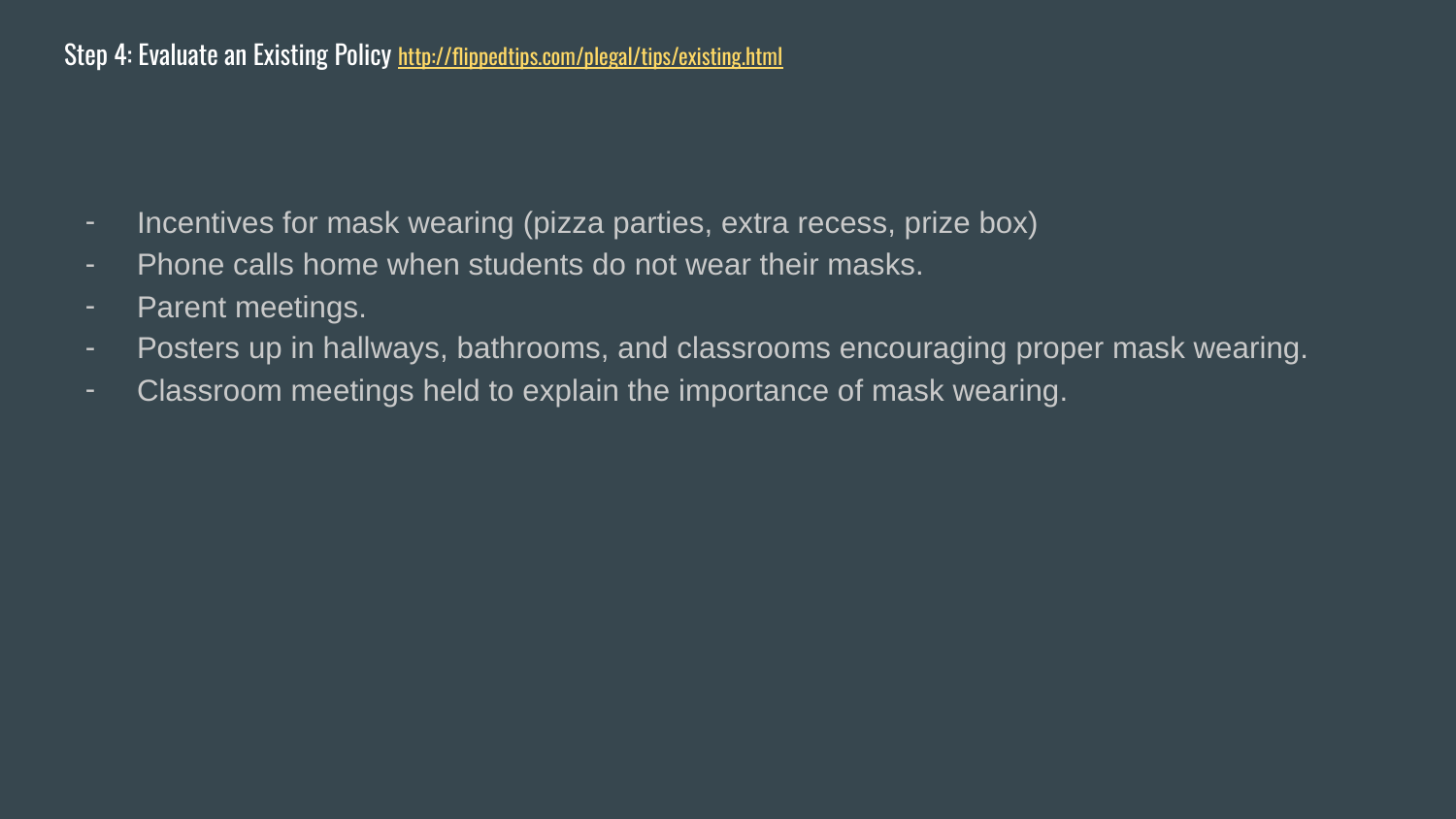

# Step 4: Evaluate an Existing Policy http://flippedtips.com/plegal/tips/existing.html
Incentives for mask wearing (pizza parties, extra recess, prize box)
Phone calls home when students do not wear their masks.
Parent meetings.
Posters up in hallways, bathrooms, and classrooms encouraging proper mask wearing.
Classroom meetings held to explain the importance of mask wearing.